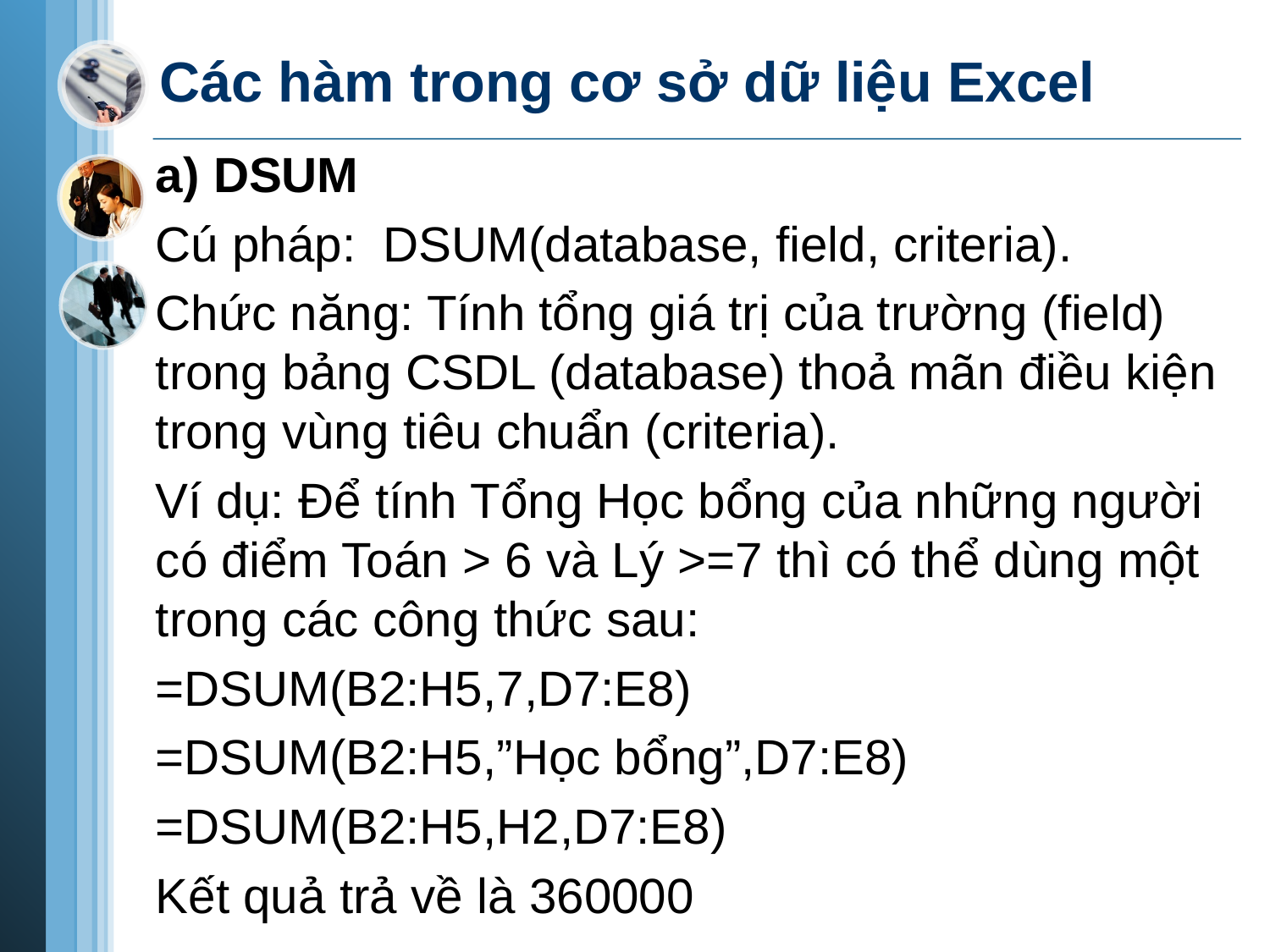

# Các hàm trong cơ sở dữ liệu Excel
a) DSUM
Cú pháp:  DSUM(database, field, criteria).
Chức năng: Tính tổng giá trị của trường (field) trong bảng CSDL (database) thoả mãn điều kiện trong vùng tiêu chuẩn (criteria).
Ví dụ: Để tính Tổng Học bổng của những người có điểm Toán > 6 và Lý >=7 thì có thể dùng một trong các công thức sau:
=DSUM(B2:H5,7,D7:E8)
=DSUM(B2:H5,”Học bổng”,D7:E8)
=DSUM(B2:H5,H2,D7:E8)
Kết quả trả về là 360000